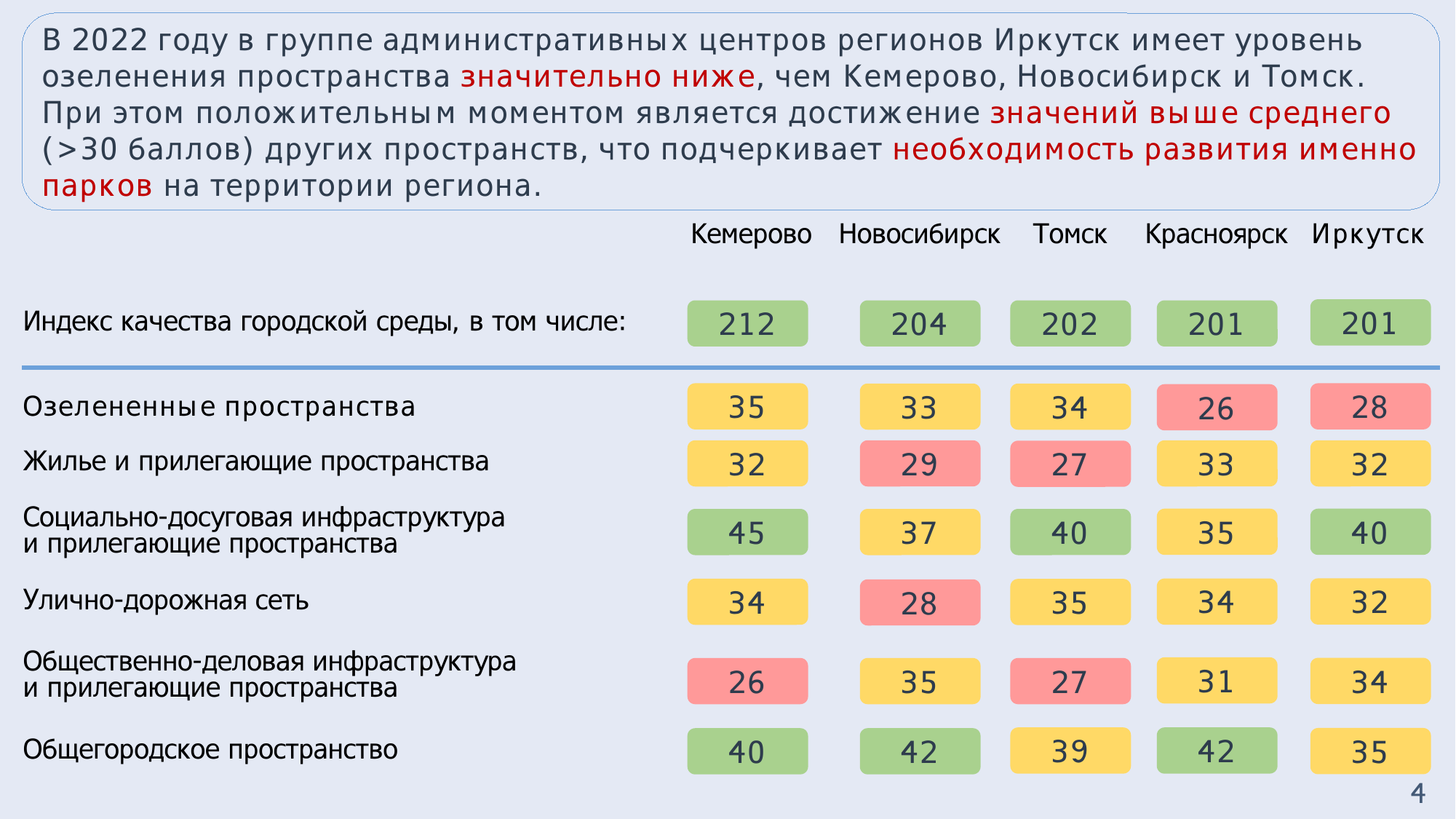

В 2022 году в группе административных центров регионов Иркутск имеет уровень озеленения пространства значительно ниже, чем Кемерово, Новосибирск и Томск.
При этом положительным моментом является достижение значений выше среднего (>30 баллов) других пространств, что подчеркивает необходимость развития именно парков на территории региона.
|  | Кемерово | Новосибирск | Томск | Красноярск | Иркутск |
| --- | --- | --- | --- | --- | --- |
| Индекс качества городской среды, в том числе: |  |  |  |  |  |
| Озелененные пространства |  |  |  |  |  |
| Жилье и прилегающие пространства |  |  |  |  |  |
| Социально-досуговая инфраструктура и прилегающие пространства |  |  |  |  |  |
| Улично-дорожная сеть |  |  |  |  |  |
| Общественно-деловая инфраструктура и прилегающие пространства |  |  |  |  |  |
| Общегородское пространство |  |  |  |  |  |
201
212
204
202
201
35
28
33
34
26
32
29
33
32
27
35
40
45
37
40
32
34
34
35
28
31
34
26
35
27
39
42
35
40
42
4